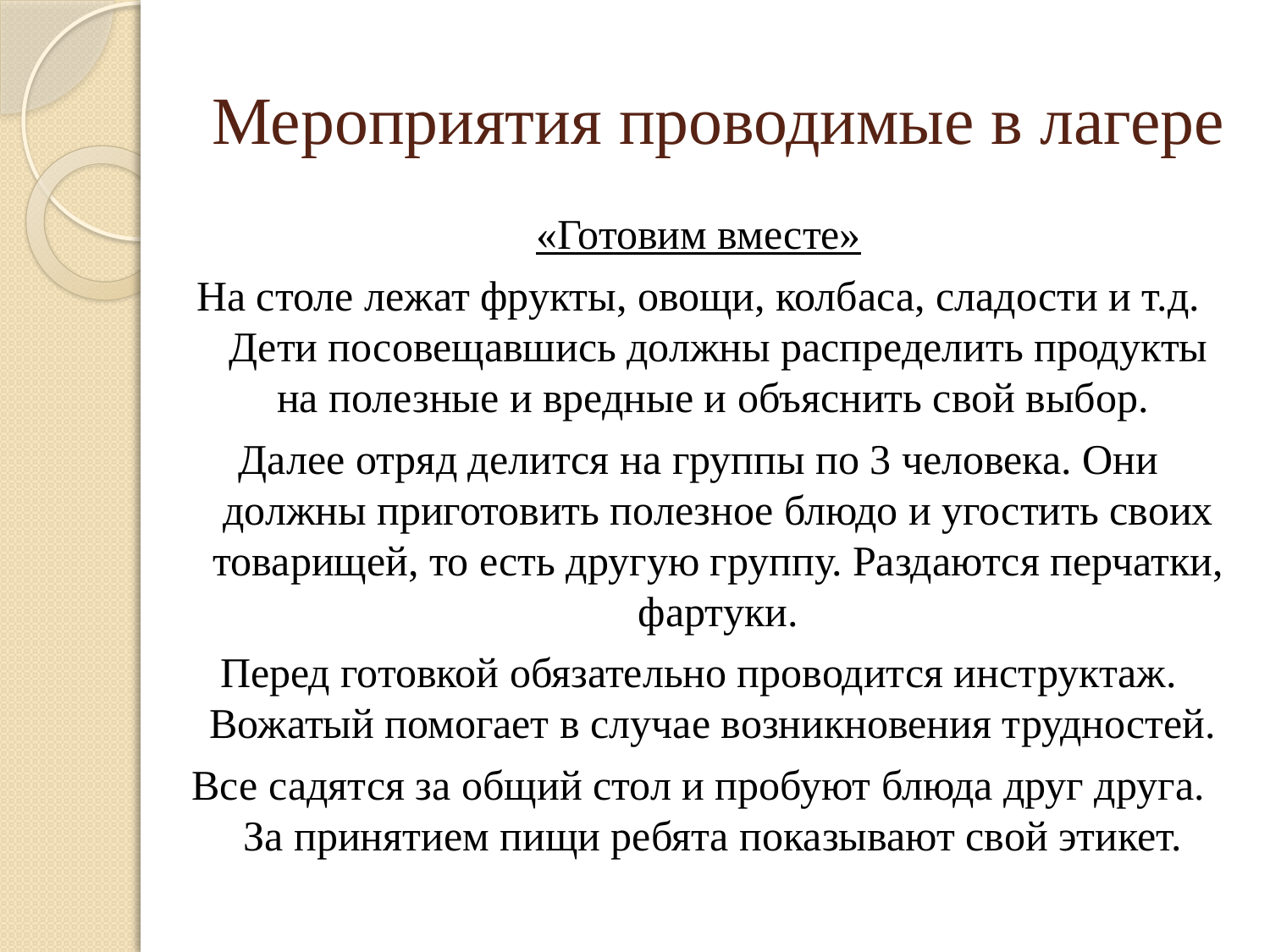

# Мероприятия проводимые в лагере
«Готовим вместе»
На столе лежат фрукты, овощи, колбаса, сладости и т.д. Дети посовещавшись должны распределить продукты на полезные и вредные и объяснить свой выбор.
Далее отряд делится на группы по 3 человека. Они должны приготовить полезное блюдо и угостить своих товарищей, то есть другую группу. Раздаются перчатки, фартуки.
Перед готовкой обязательно проводится инструктаж. Вожатый помогает в случае возникновения трудностей.
Все садятся за общий стол и пробуют блюда друг друга. За принятием пищи ребята показывают свой этикет.